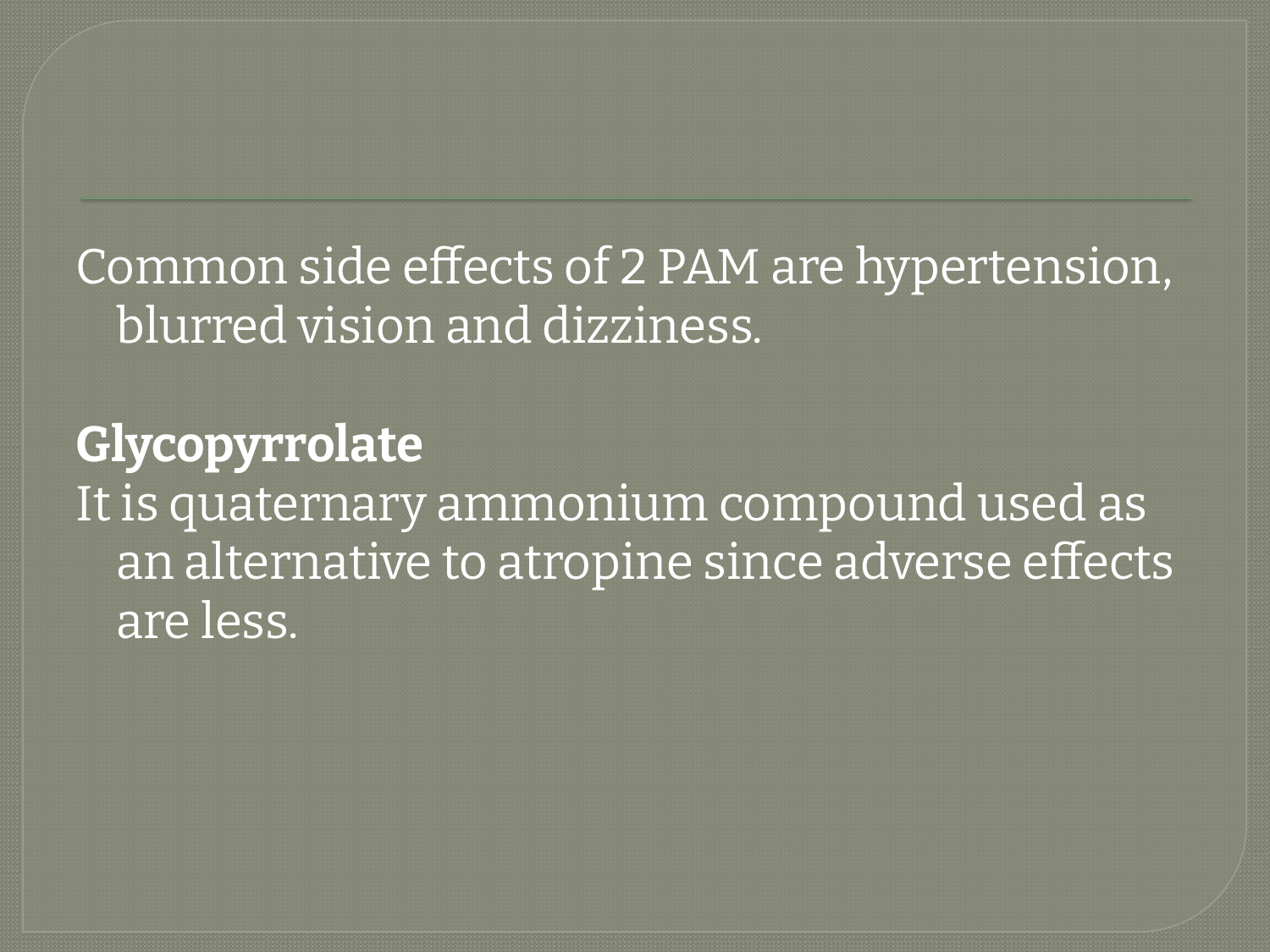

Common side effects of 2 PAM are hypertension, blurred vision and dizziness.

Glycopyrrolate
It is quaternary ammonium compound used as an alternative to atropine since adverse effects are less.